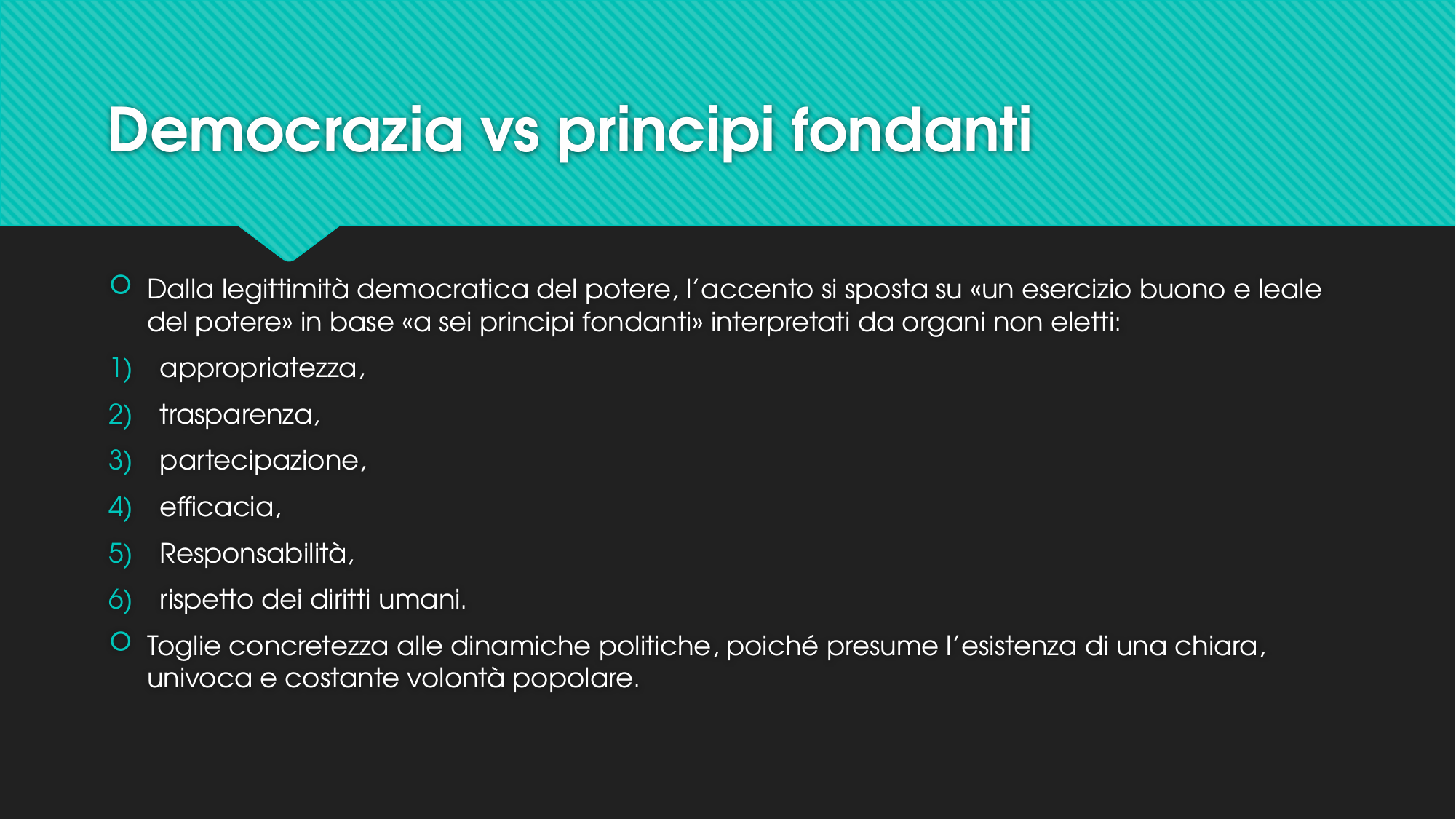

# Democrazia vs principi fondanti
Dalla legittimità democratica del potere, l’accento si sposta su «un esercizio buono e leale del potere» in base «a sei principi fondanti» interpretati da organi non eletti:
appropriatezza,
trasparenza,
partecipazione,
efficacia,
Responsabilità,
rispetto dei diritti umani.
Toglie concretezza alle dinamiche politiche, poiché presume l’esistenza di una chiara, univoca e costante volontà popolare.